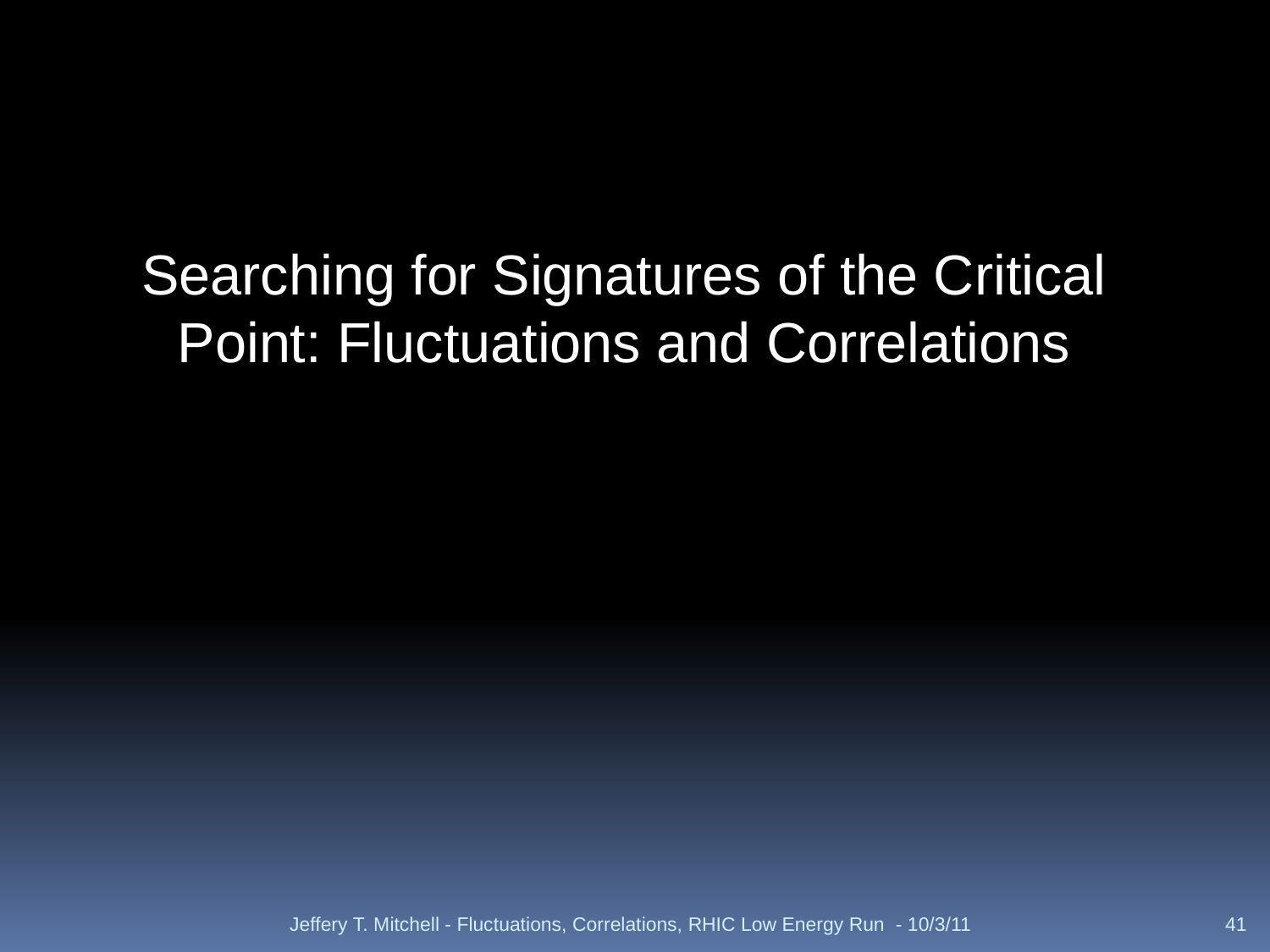

Searching for Signatures of the Critical Point: Fluctuations and Correlations
Jeffery T. Mitchell - Fluctuations, Correlations, RHIC Low Energy Run  - 10/3/11
41